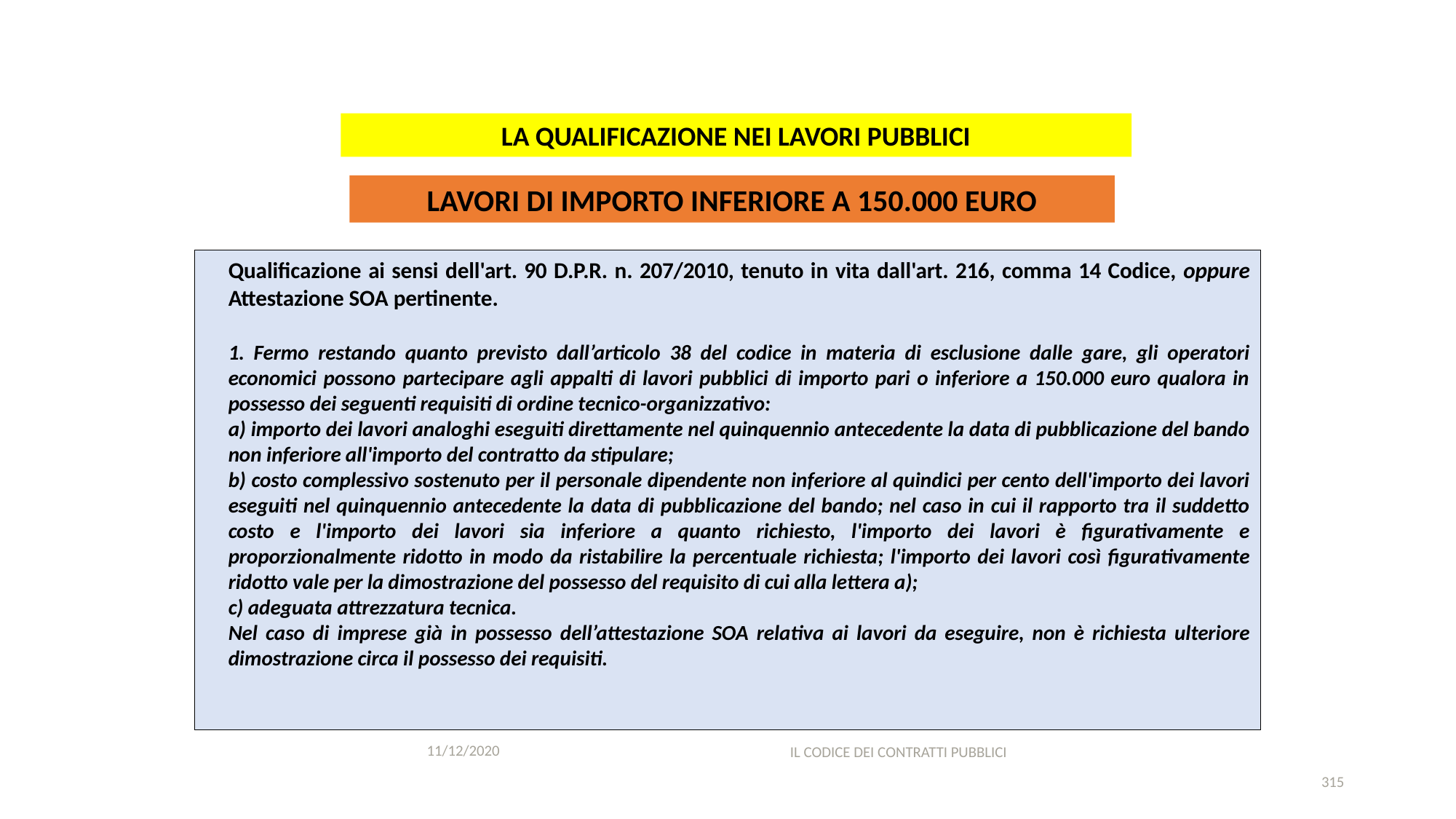

#
LA QUALIFICAZIONE NEI LAVORI PUBBLICI
LAVORI DI IMPORTO INFERIORE A 150.000 EURO
Qualificazione ai sensi dell'art. 90 D.P.R. n. 207/2010, tenuto in vita dall'art. 216, comma 14 Codice, oppure Attestazione SOA pertinente.

1. Fermo restando quanto previsto dall’articolo 38 del codice in materia di esclusione dalle gare, gli operatori economici possono partecipare agli appalti di lavori pubblici di importo pari o inferiore a 150.000 euro qualora in possesso dei seguenti requisiti di ordine tecnico-organizzativo:
a) importo dei lavori analoghi eseguiti direttamente nel quinquennio antecedente la data di pubblicazione del bando non inferiore all'importo del contratto da stipulare;
b) costo complessivo sostenuto per il personale dipendente non inferiore al quindici per cento dell'importo dei lavori eseguiti nel quinquennio antecedente la data di pubblicazione del bando; nel caso in cui il rapporto tra il suddetto costo e l'importo dei lavori sia inferiore a quanto richiesto, l'importo dei lavori è figurativamente e proporzionalmente ridotto in modo da ristabilire la percentuale richiesta; l'importo dei lavori così figurativamente ridotto vale per la dimostrazione del possesso del requisito di cui alla lettera a);
c) adeguata attrezzatura tecnica.
Nel caso di imprese già in possesso dell’attestazione SOA relativa ai lavori da eseguire, non è richiesta ulteriore dimostrazione circa il possesso dei requisiti.

11/12/2020
IL CODICE DEI CONTRATTI PUBBLICI
315